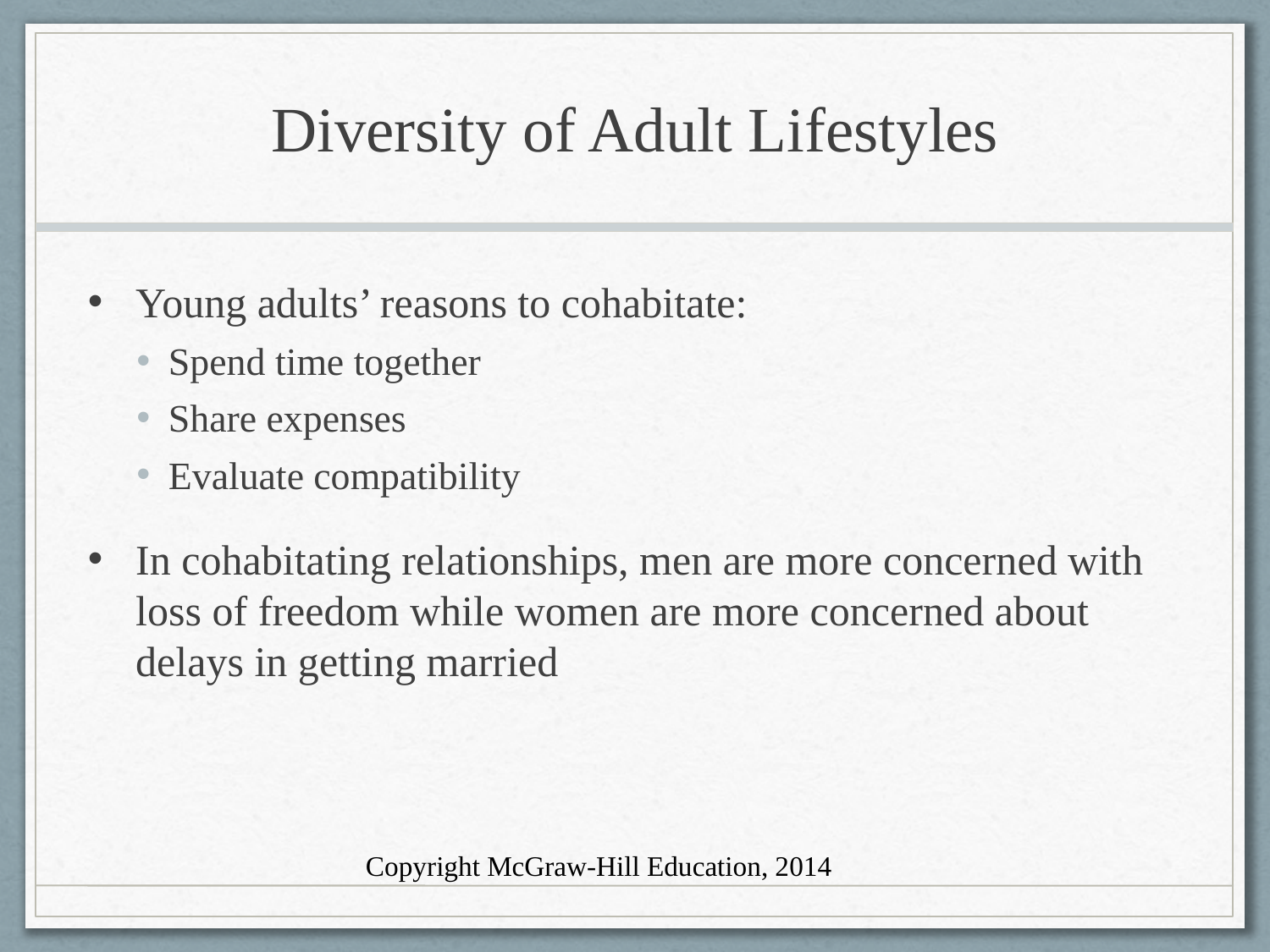

# Diversity of Adult Lifestyles
Young adults’ reasons to cohabitate:
Spend time together
Share expenses
Evaluate compatibility
In cohabitating relationships, men are more concerned with loss of freedom while women are more concerned about delays in getting married
Copyright McGraw-Hill Education, 2014